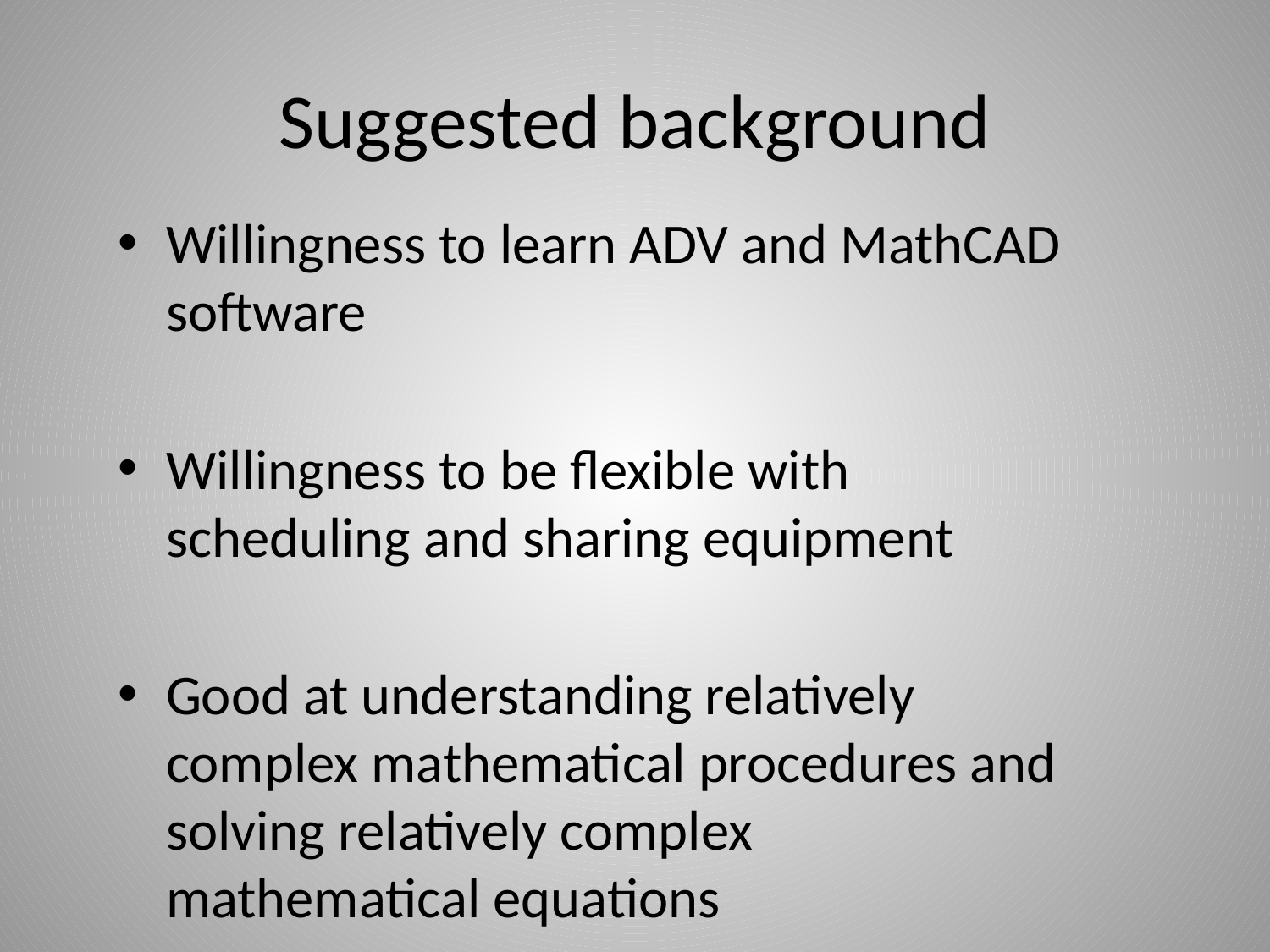

# Suggested background

Willingness to learn ADV and MathCAD software

Willingness to be flexible with scheduling and sharing equipment

Good at understanding relatively complex mathematical procedures and solving relatively complex mathematical equations